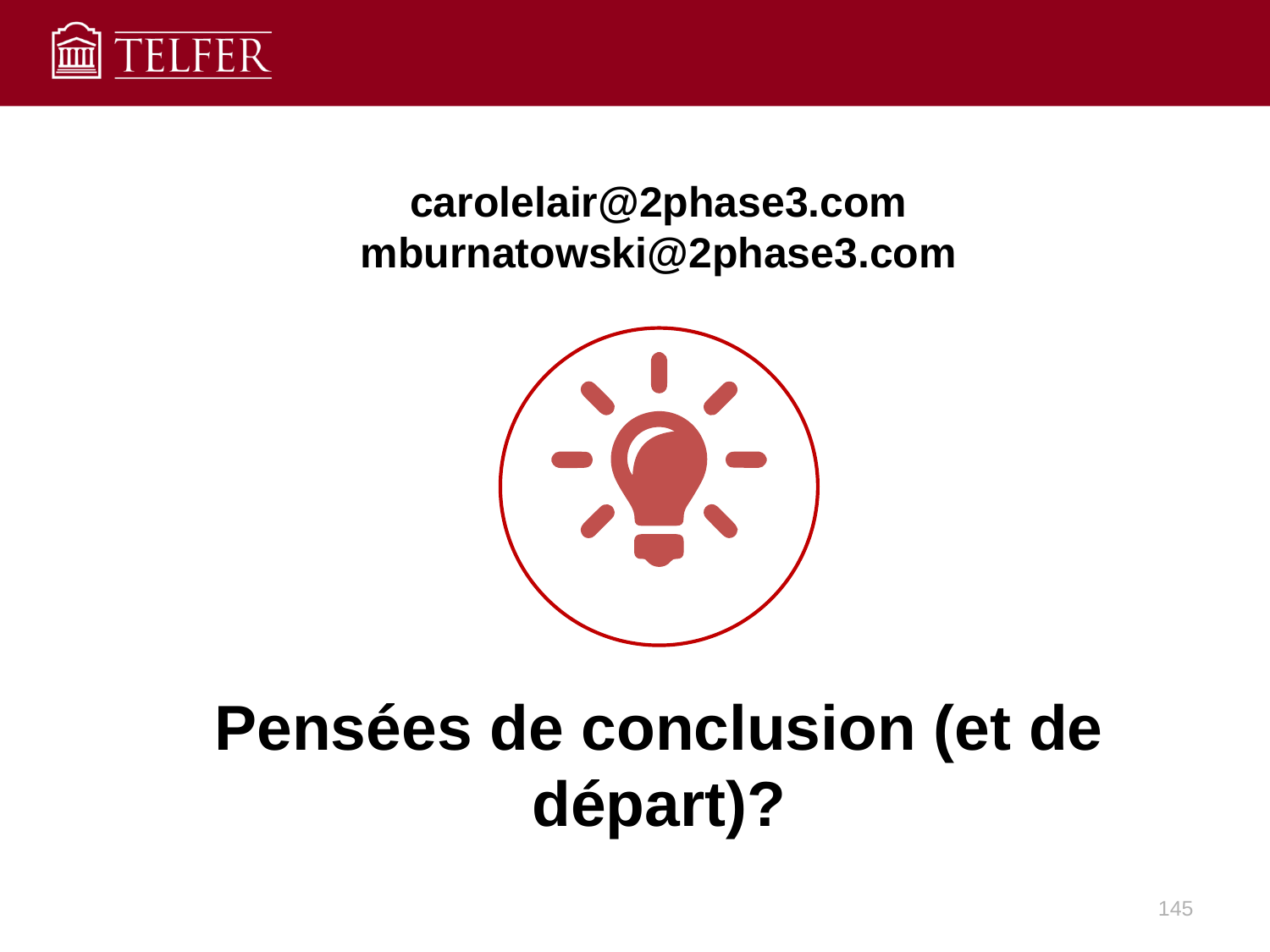

carolelair@2phase3.com
mburnatowski@2phase3.com

# Pensées de conclusion (et de départ)?
145